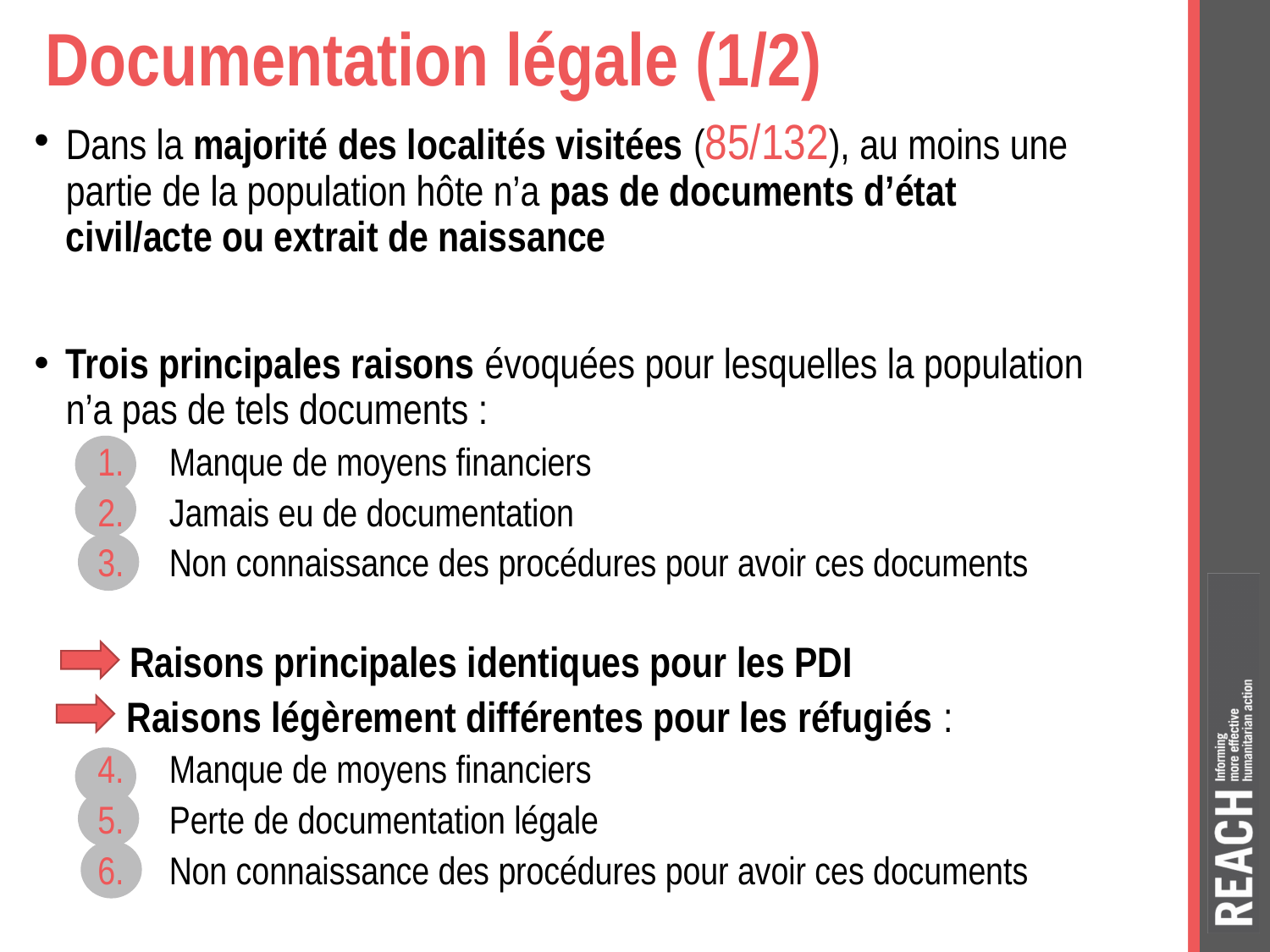

# Documentation légale (1/2)
Dans la majorité des localités visitées (85/132), au moins une partie de la population hôte n’a pas de documents d’état civil/acte ou extrait de naissance

Trois principales raisons évoquées pour lesquelles la population n’a pas de tels documents :
Manque de moyens financiers
Jamais eu de documentation
Non connaissance des procédures pour avoir ces documents

    Raisons principales identiques pour les PDI
   Raisons légèrement différentes pour les réfugiés :
Manque de moyens financiers
Perte de documentation légale
Non connaissance des procédures pour avoir ces documents